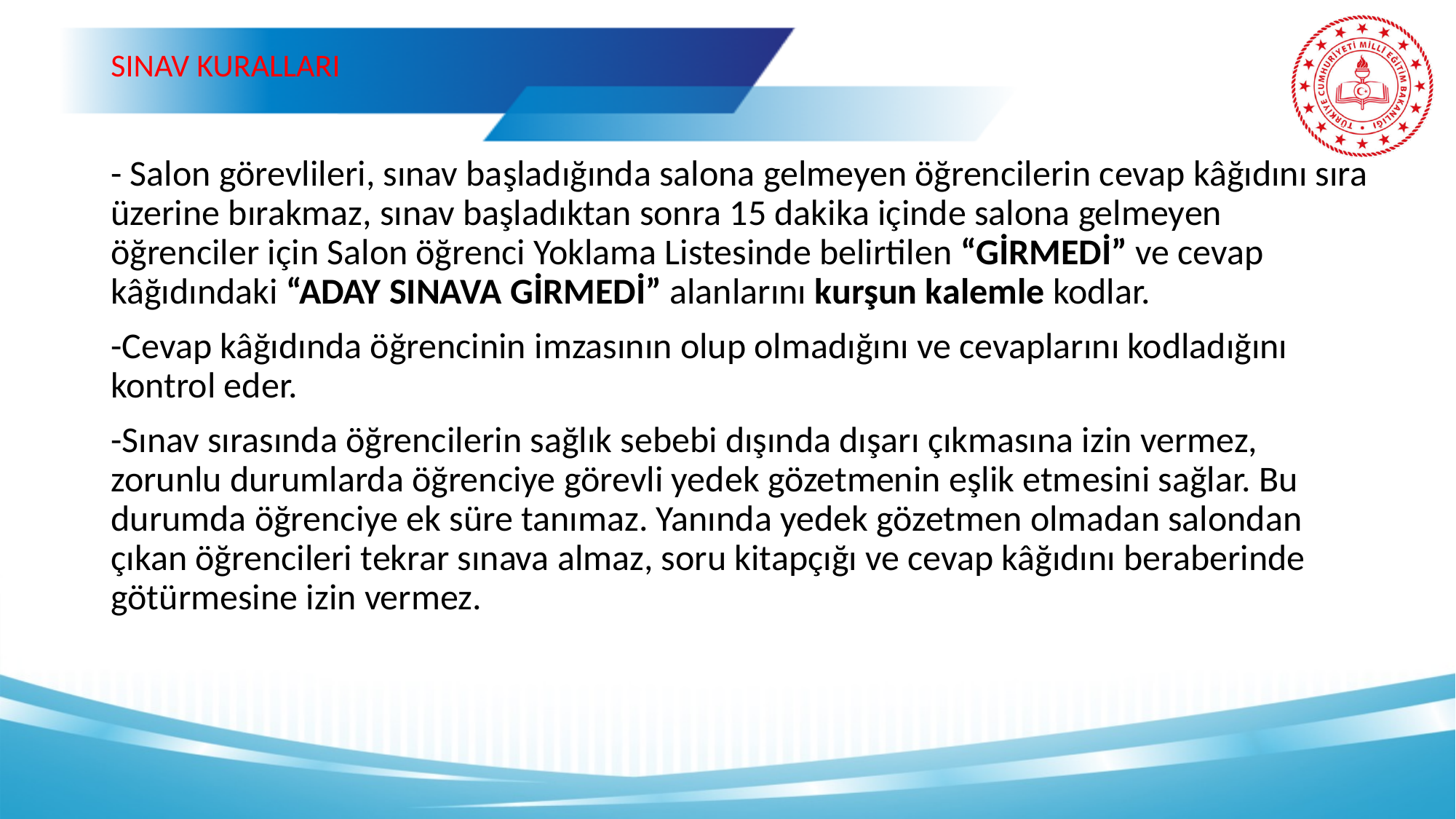

# SINAV KURALLARI
- Salon görevlileri, sınav başladığında salona gelmeyen öğrencilerin cevap kâğıdını sıra üzerine bırakmaz, sınav başladıktan sonra 15 dakika içinde salona gelmeyen öğrenciler için Salon öğrenci Yoklama Listesinde belirtilen “GİRMEDİ” ve cevap kâğıdındaki “ADAY SINAVA GİRMEDİ” alanlarını kurşun kalemle kodlar.
-Cevap kâğıdında öğrencinin imzasının olup olmadığını ve cevaplarını kodladığını kontrol eder.
-Sınav sırasında öğrencilerin sağlık sebebi dışında dışarı çıkmasına izin vermez, zorunlu durumlarda öğrenciye görevli yedek gözetmenin eşlik etmesini sağlar. Bu durumda öğrenciye ek süre tanımaz. Yanında yedek gözetmen olmadan salondan çıkan öğrencileri tekrar sınava almaz, soru kitapçığı ve cevap kâğıdını beraberinde götürmesine izin vermez.